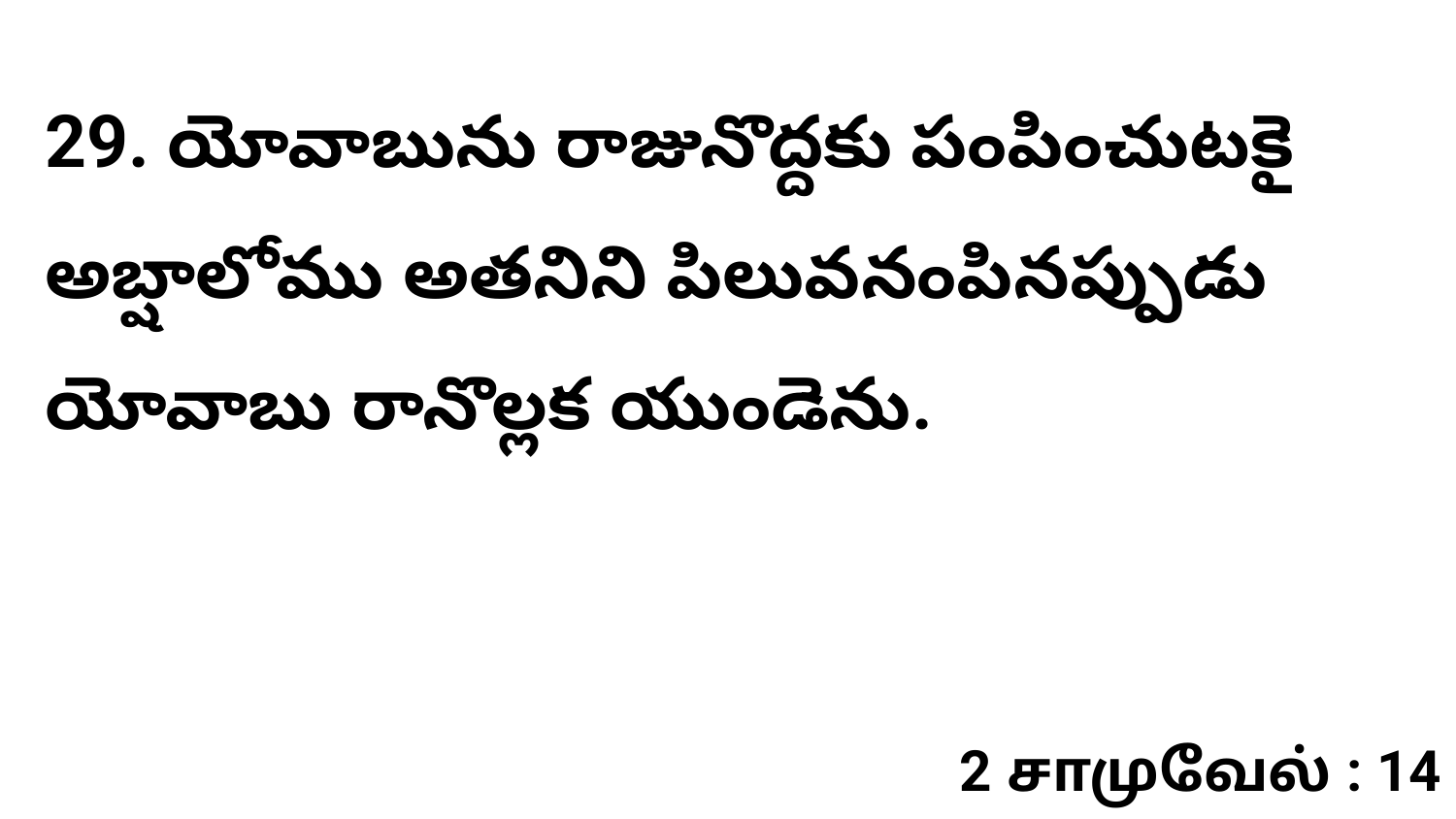

29. యోవాబును రాజునొద్దకు పంపించుటకై అబ్షాలోము అతనిని పిలువనంపినప్పుడు యోవాబు రానొల్లక యుండెను.
2 சாமுவேல் : 14